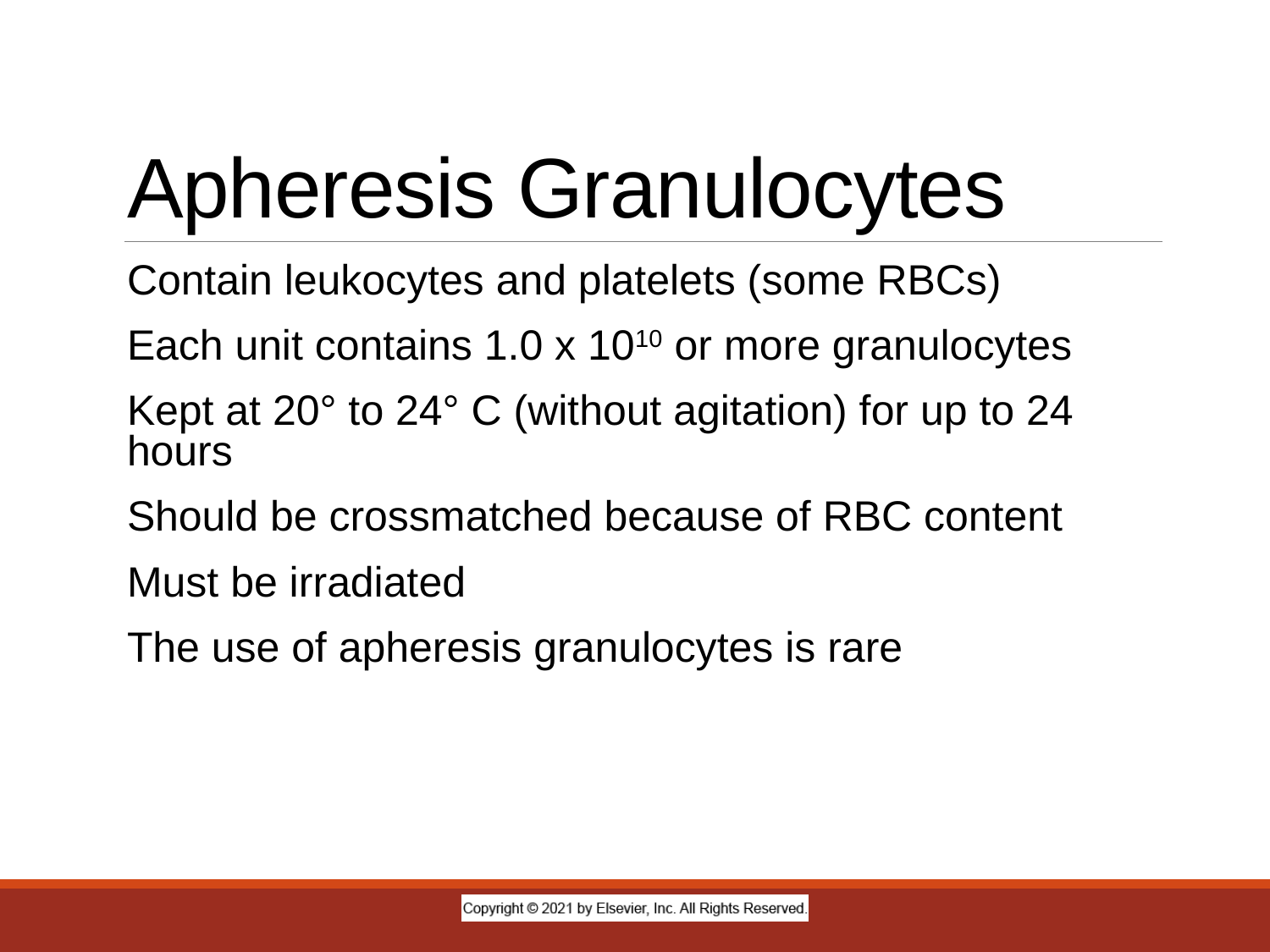

# Apheresis Granulocytes
Contain leukocytes and platelets (some RBCs)
Each unit contains 1.0 x 1010 or more granulocytes
Kept at 20° to 24° C (without agitation) for up to 24 hours
Should be crossmatched because of RBC content
Must be irradiated
The use of apheresis granulocytes is rare